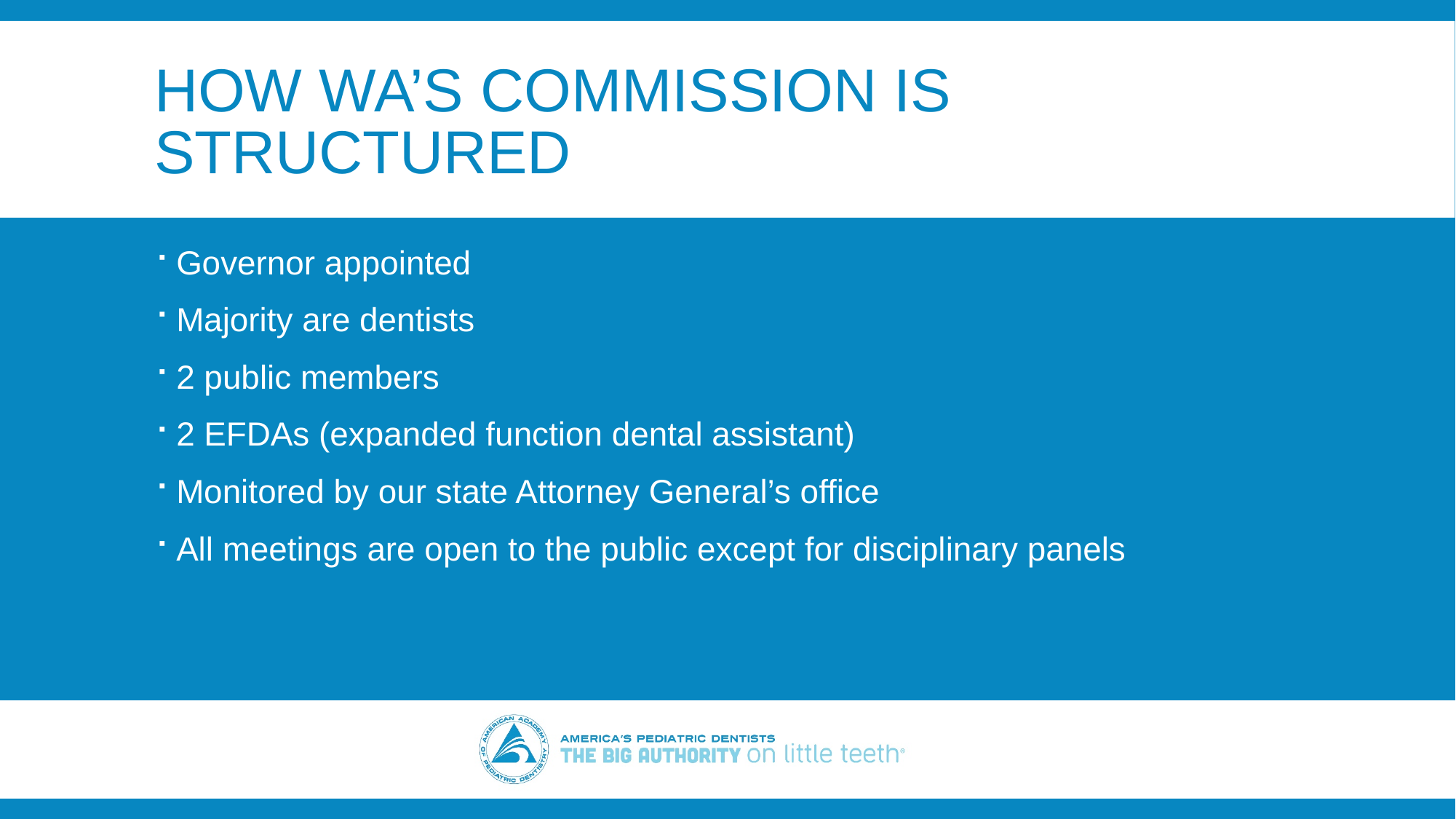

# How WA’s commission is structured
Governor appointed
Majority are dentists
2 public members
2 EFDAs (expanded function dental assistant)
Monitored by our state Attorney General’s office
All meetings are open to the public except for disciplinary panels